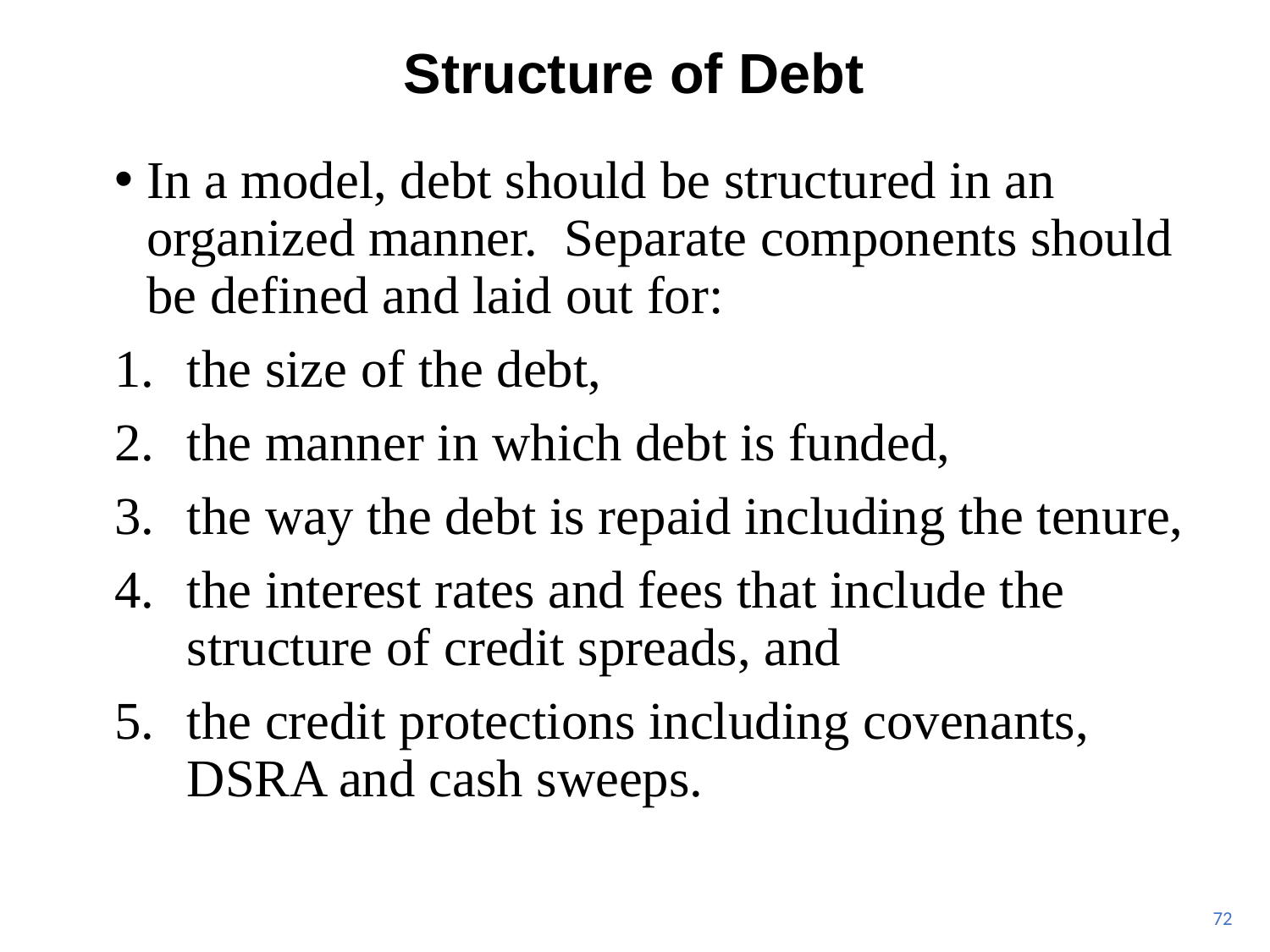

# Structure of Debt
In a model, debt should be structured in an organized manner.  Separate components should be defined and laid out for:
the size of the debt,
the manner in which debt is funded,
the way the debt is repaid including the tenure,
the interest rates and fees that include the structure of credit spreads, and
the credit protections including covenants, DSRA and cash sweeps.

72